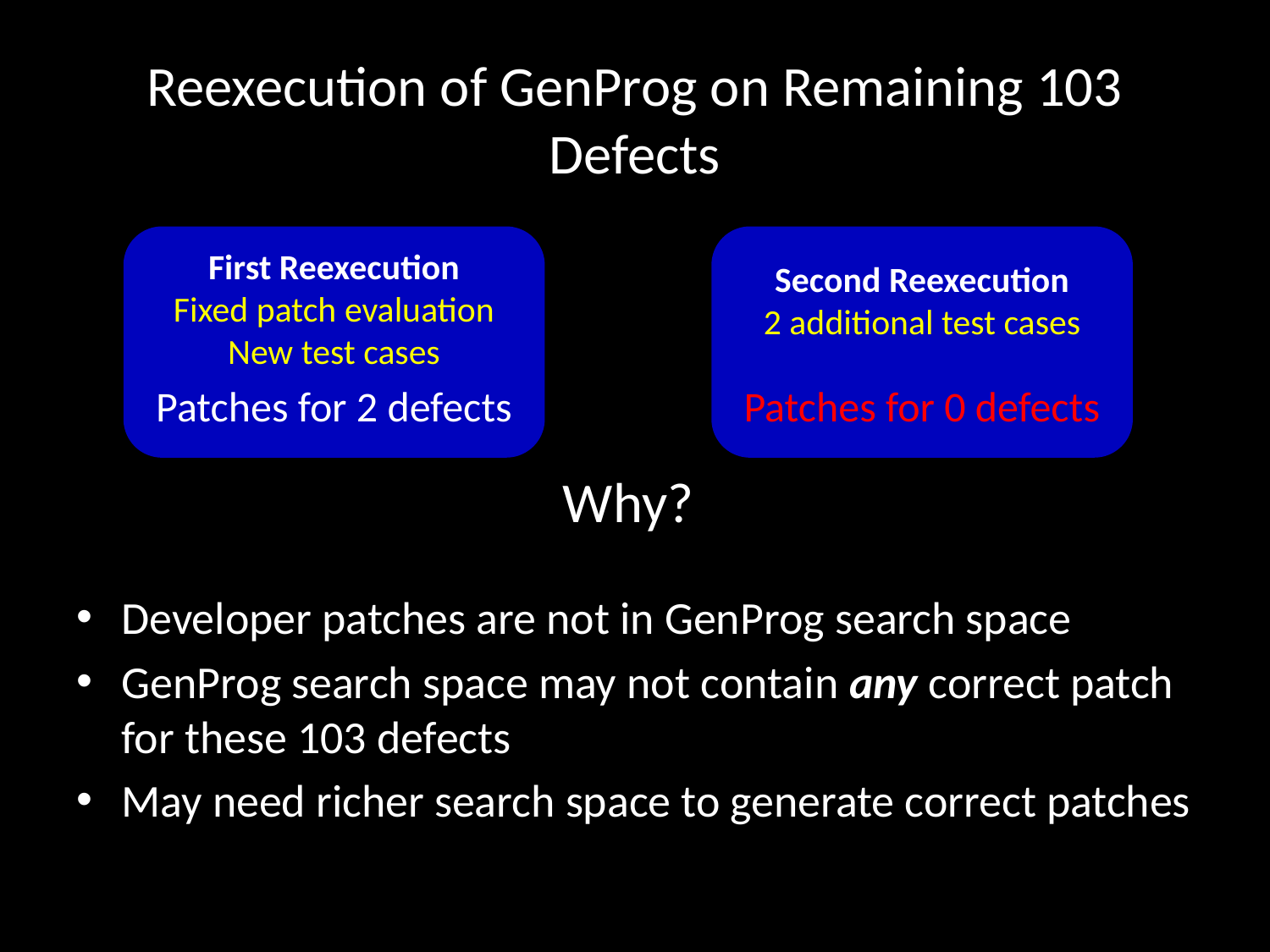

# Reexecution of GenProg on Remaining 103 Defects
First Reexecution
Fixed patch evaluation
New test cases

Second Reexecution
2 additional test cases

Patches for 0 defects
Patches for 2 defects
Why?
Developer patches are not in GenProg search space
GenProg search space may not contain any correct patch for these 103 defects
May need richer search space to generate correct patches